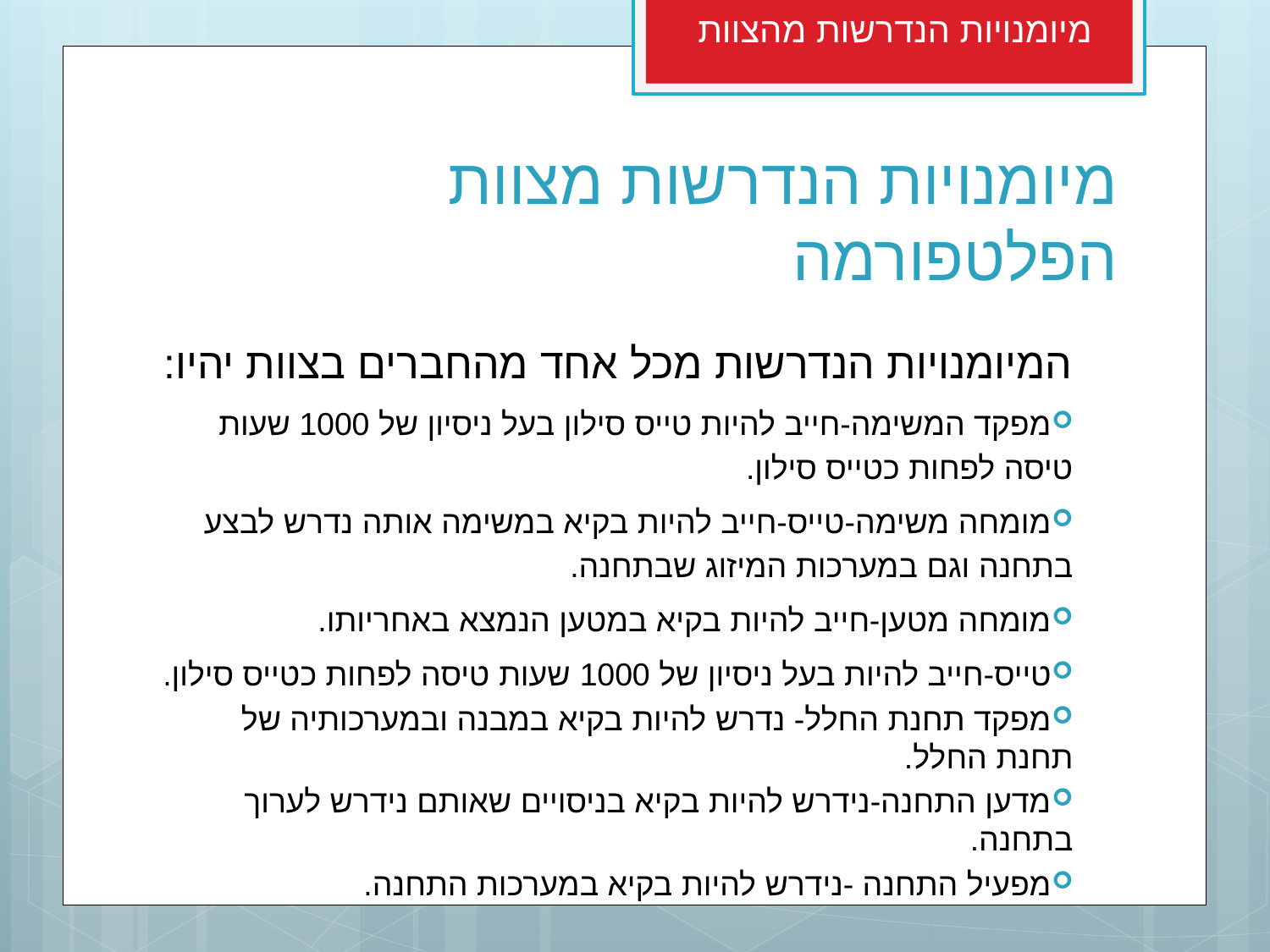

מיומנויות הנדרשות מהצוות
# מיומנויות הנדרשות מצוות הפלטפורמה
המיומנויות הנדרשות מכל אחד מהחברים בצוות יהיו:
מפקד המשימה-חייב להיות טייס סילון בעל ניסיון של 1000 שעות טיסה לפחות כטייס סילון.
מומחה משימה-טייס-חייב להיות בקיא במשימה אותה נדרש לבצע בתחנה וגם במערכות המיזוג שבתחנה.
מומחה מטען-חייב להיות בקיא במטען הנמצא באחריותו.
טייס-חייב להיות בעל ניסיון של 1000 שעות טיסה לפחות כטייס סילון.
מפקד תחנת החלל- נדרש להיות בקיא במבנה ובמערכותיה של תחנת החלל.
מדען התחנה-נידרש להיות בקיא בניסויים שאותם נידרש לערוך בתחנה.
מפעיל התחנה -נידרש להיות בקיא במערכות התחנה.